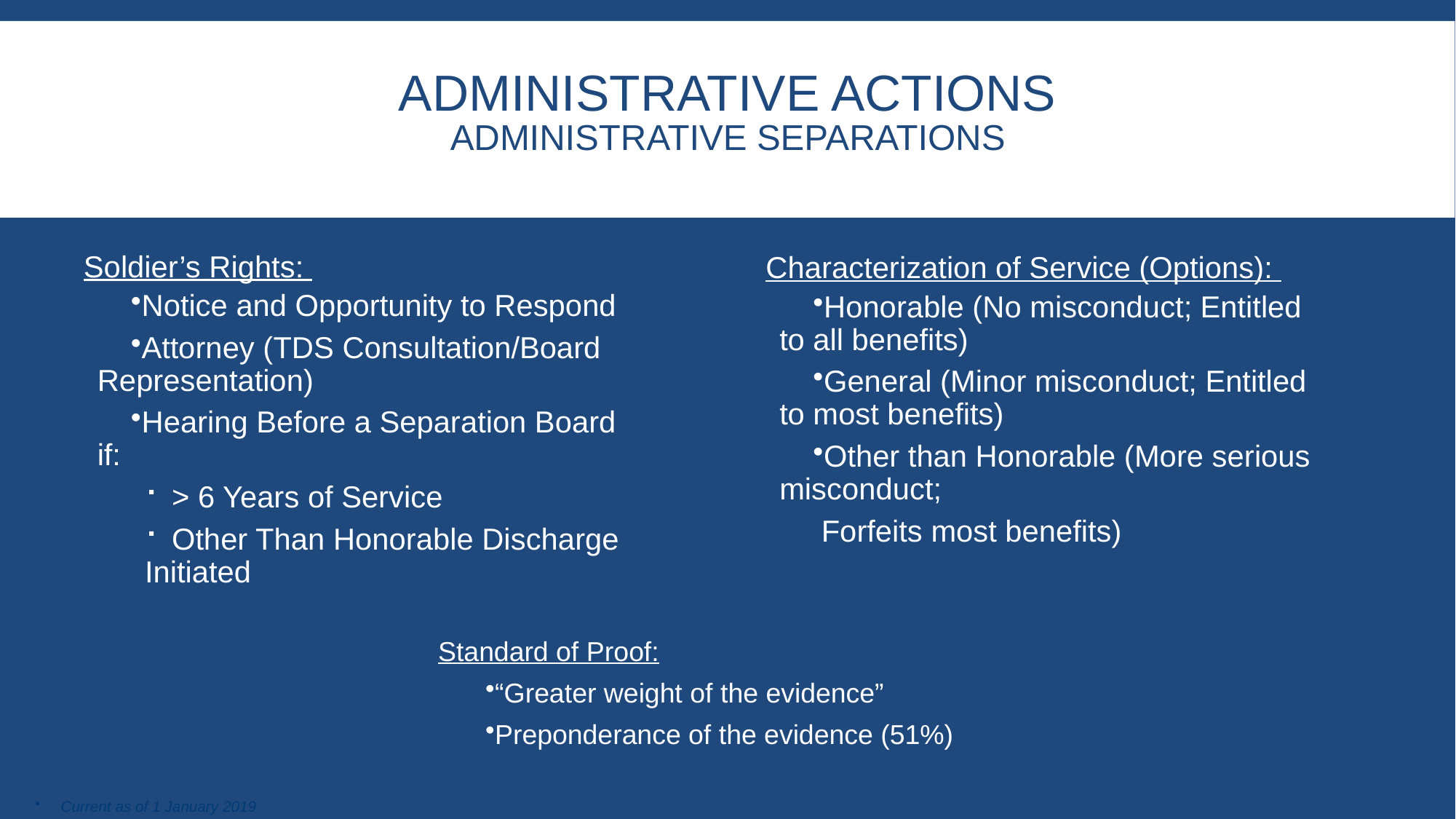

# Administrative Actions Administrative Separations
Soldier’s Rights:
Notice and Opportunity to Respond
Attorney (TDS Consultation/Board Representation)
Hearing Before a Separation Board if:
  > 6 Years of Service
  Other Than Honorable Discharge Initiated

Characterization of Service (Options):
Honorable (No misconduct; Entitled to all benefits)
General (Minor misconduct; Entitled to most benefits)
Other than Honorable (More serious misconduct;
     Forfeits most benefits)

Standard of Proof:
“Greater weight of the evidence”
Preponderance of the evidence (51%)